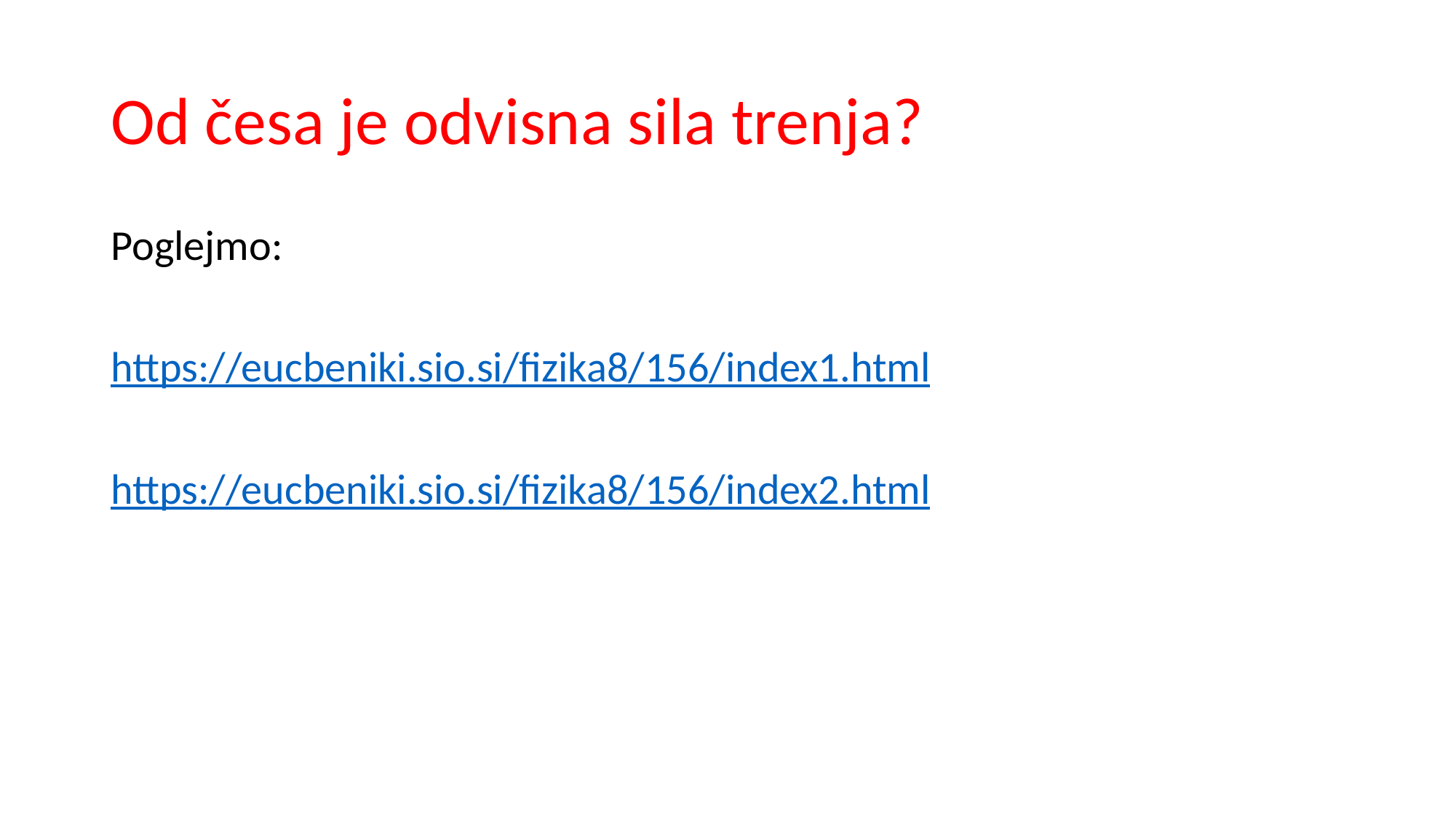

# Od česa je odvisna sila trenja?
Poglejmo:

https://eucbeniki.sio.si/fizika8/156/index1.html

https://eucbeniki.sio.si/fizika8/156/index2.html